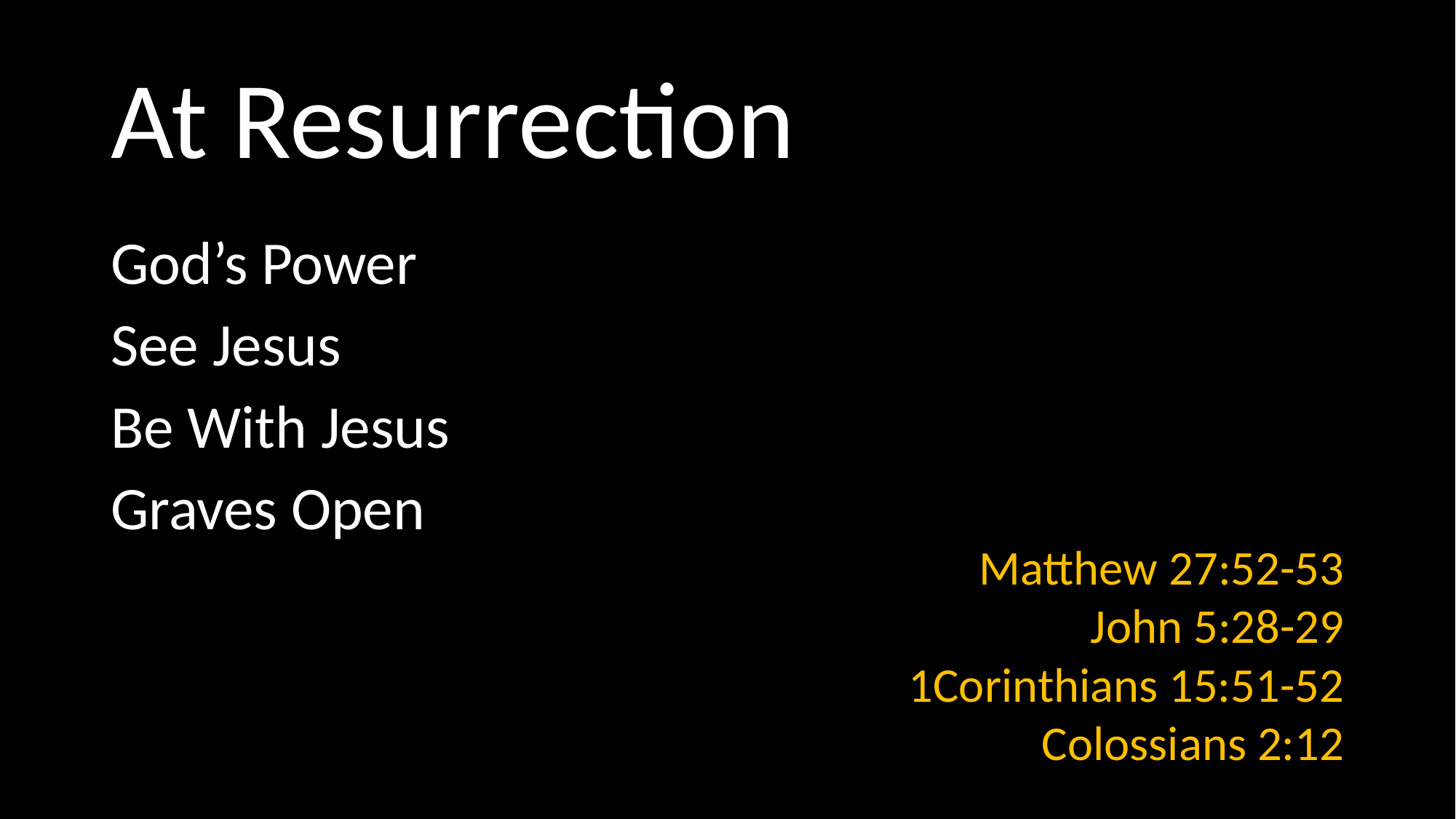

# At Resurrection
God’s Power
See Jesus
Be With Jesus
Graves Open
  Matthew 27:52-53
John 5:28-29
1Corinthians 15:51-52
Colossians 2:12